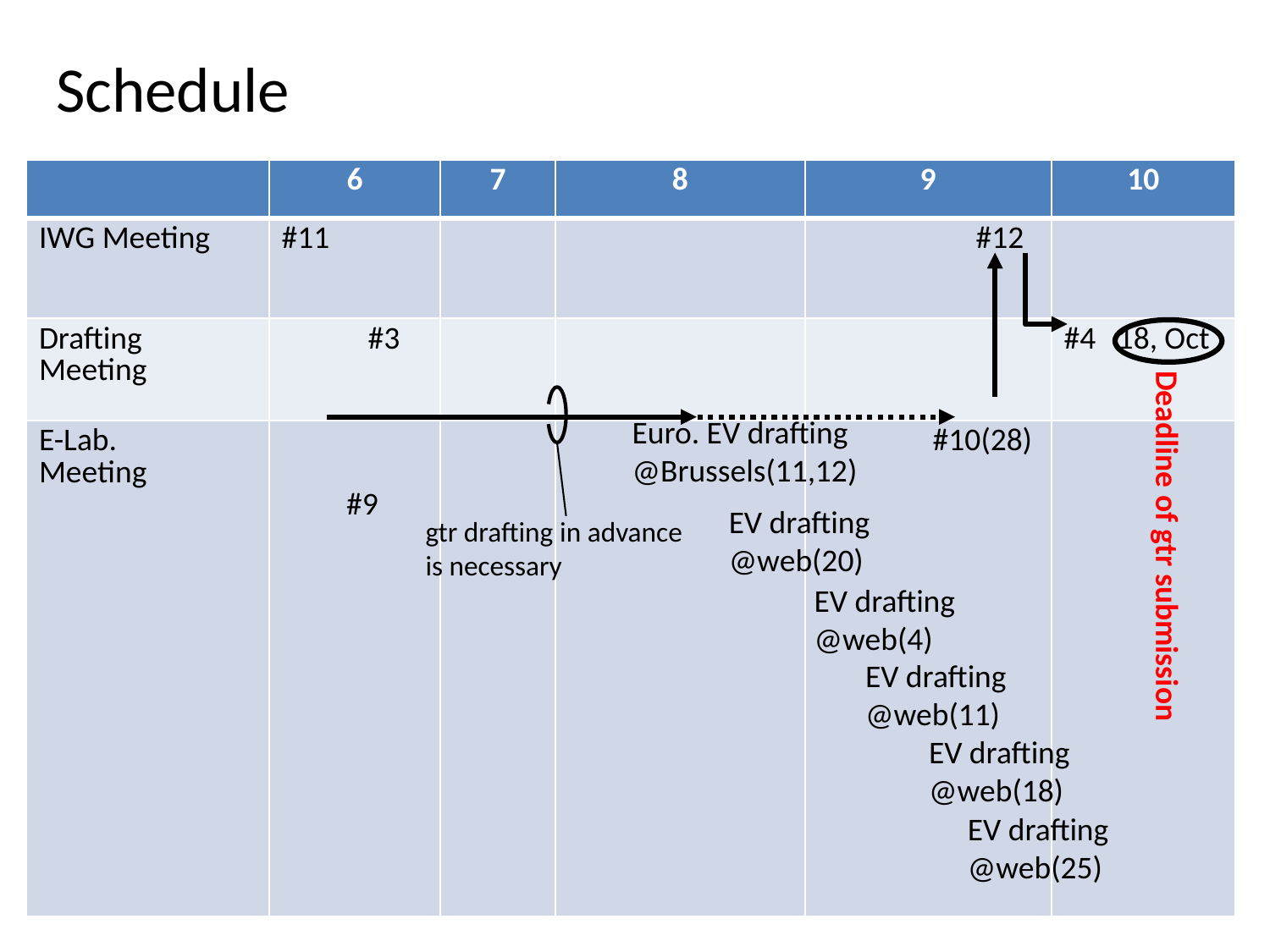

Schedule
|  | 6 | 7 | 8 | 9 | 10 |
| --- | --- | --- | --- | --- | --- |
| IWG Meeting | #11 |  |  | #12 |  |
| Drafting Meeting | #3 |  |  |  | #4 18, Oct |
| E-Lab. Meeting | #9 |  |  | #10(28) |  |

Euro. EV drafting
@Brussels(11,12)
EV drafting
@web(20)
gtr drafting in advance
is necessary
Deadline of gtr submission
EV drafting
@web(4)
EV drafting
@web(11)
EV drafting
@web(18)
EV drafting
@web(25)